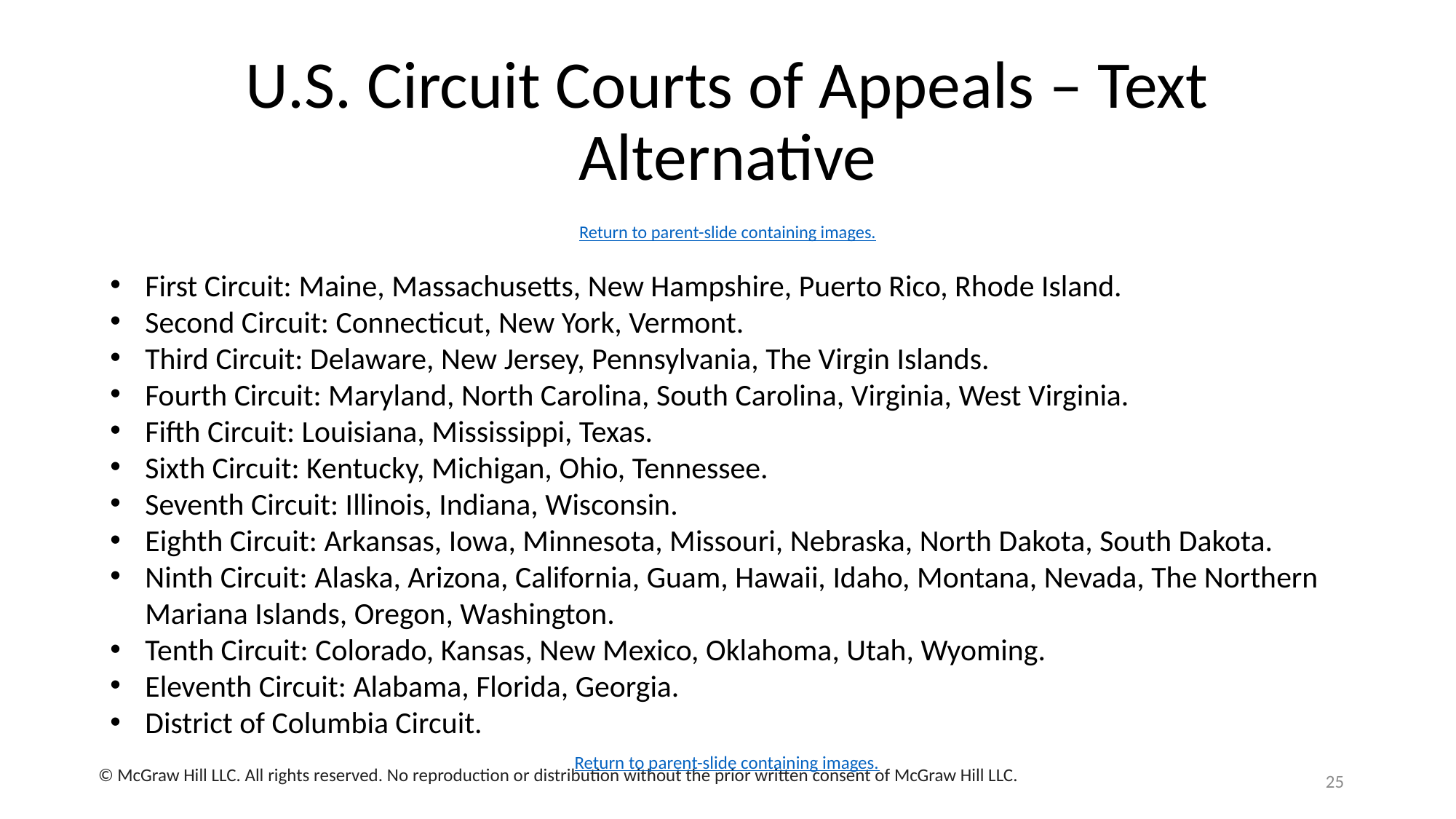

# U.S. Circuit Courts of Appeals – Text Alternative
Return to parent-slide containing images.
First Circuit: Maine, Massachusetts, New Hampshire, Puerto Rico, Rhode Island.
Second Circuit: Connecticut, New York, Vermont.
Third Circuit: Delaware, New Jersey, Pennsylvania, The Virgin Islands.
Fourth Circuit: Maryland, North Carolina, South Carolina, Virginia, West Virginia.
Fifth Circuit: Louisiana, Mississippi, Texas.
Sixth Circuit: Kentucky, Michigan, Ohio, Tennessee.
Seventh Circuit: Illinois, Indiana, Wisconsin.
Eighth Circuit: Arkansas, Iowa, Minnesota, Missouri, Nebraska, North Dakota, South Dakota.
Ninth Circuit: Alaska, Arizona, California, Guam, Hawaii, Idaho, Montana, Nevada, The Northern Mariana Islands, Oregon, Washington.
Tenth Circuit: Colorado, Kansas, New Mexico, Oklahoma, Utah, Wyoming.
Eleventh Circuit: Alabama, Florida, Georgia.
District of Columbia Circuit.
Return to parent-slide containing images.
25